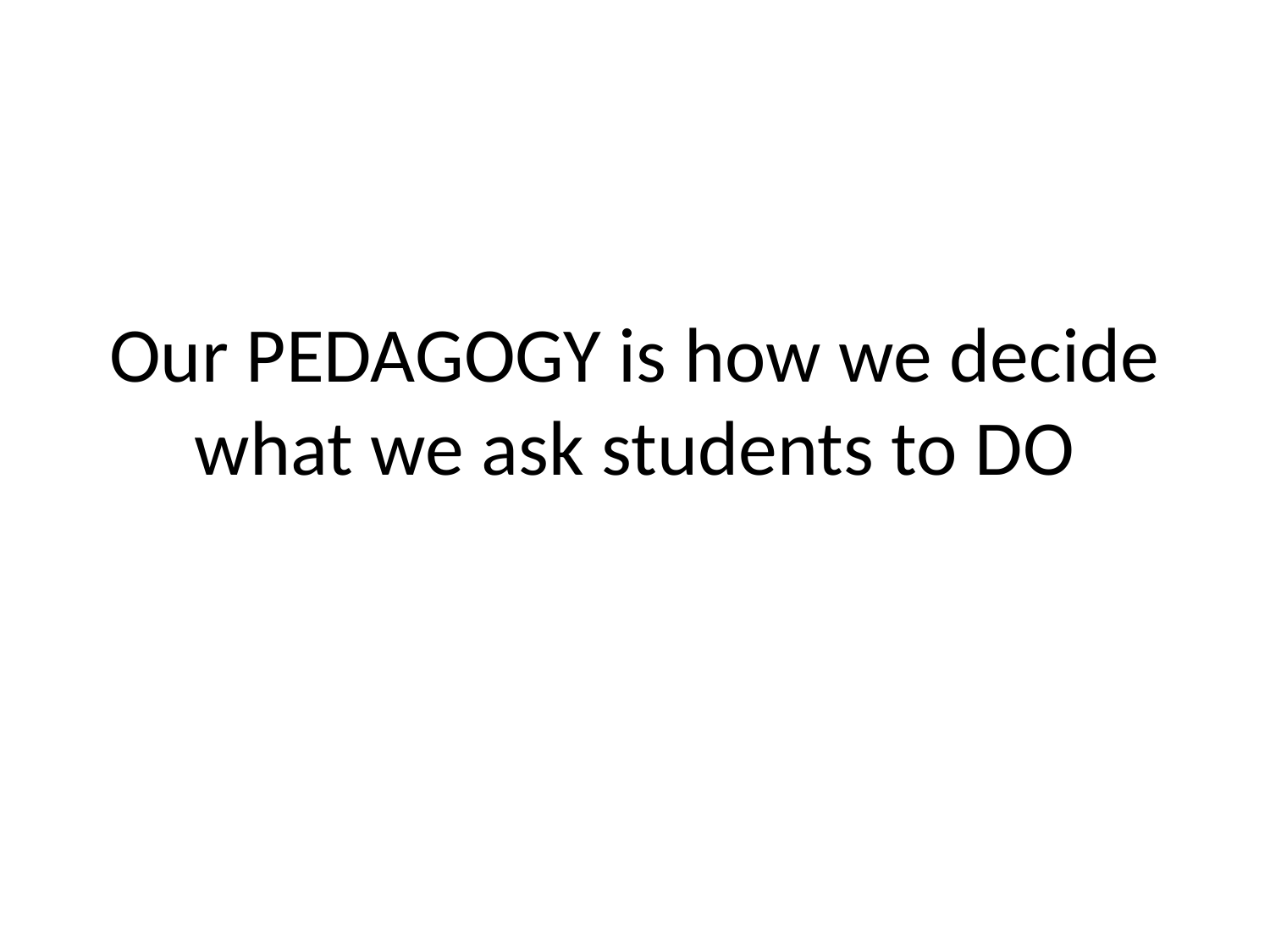

# Our PEDAGOGY is how we decide what we ask students to DO